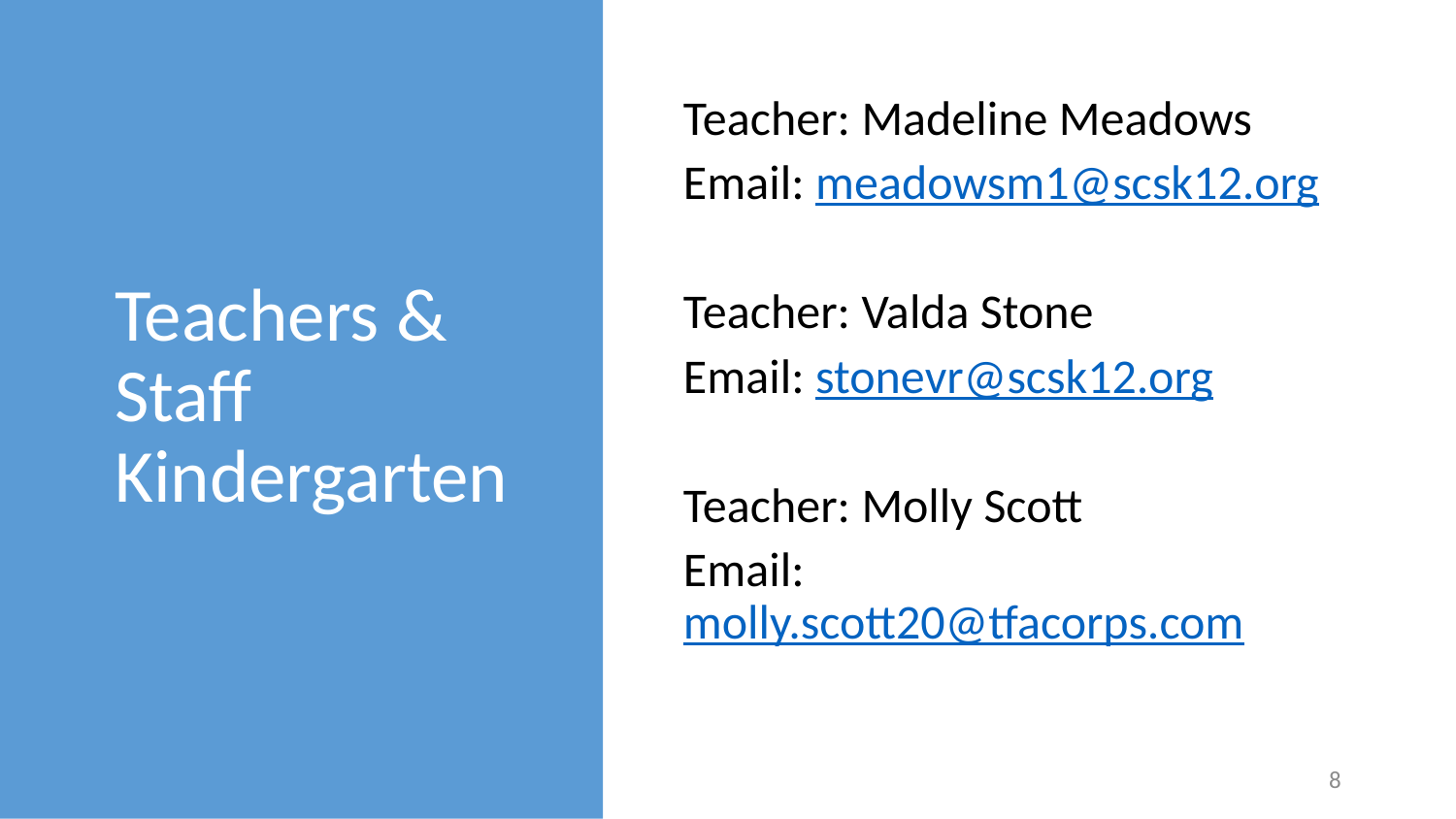

# Teachers & Staff Kindergarten
Teacher: Madeline Meadows
Email: meadowsm1@scsk12.org

Teacher: Valda Stone
Email: stonevr@scsk12.org

Teacher: Molly Scott
Email: molly.scott20@tfacorps.com
8